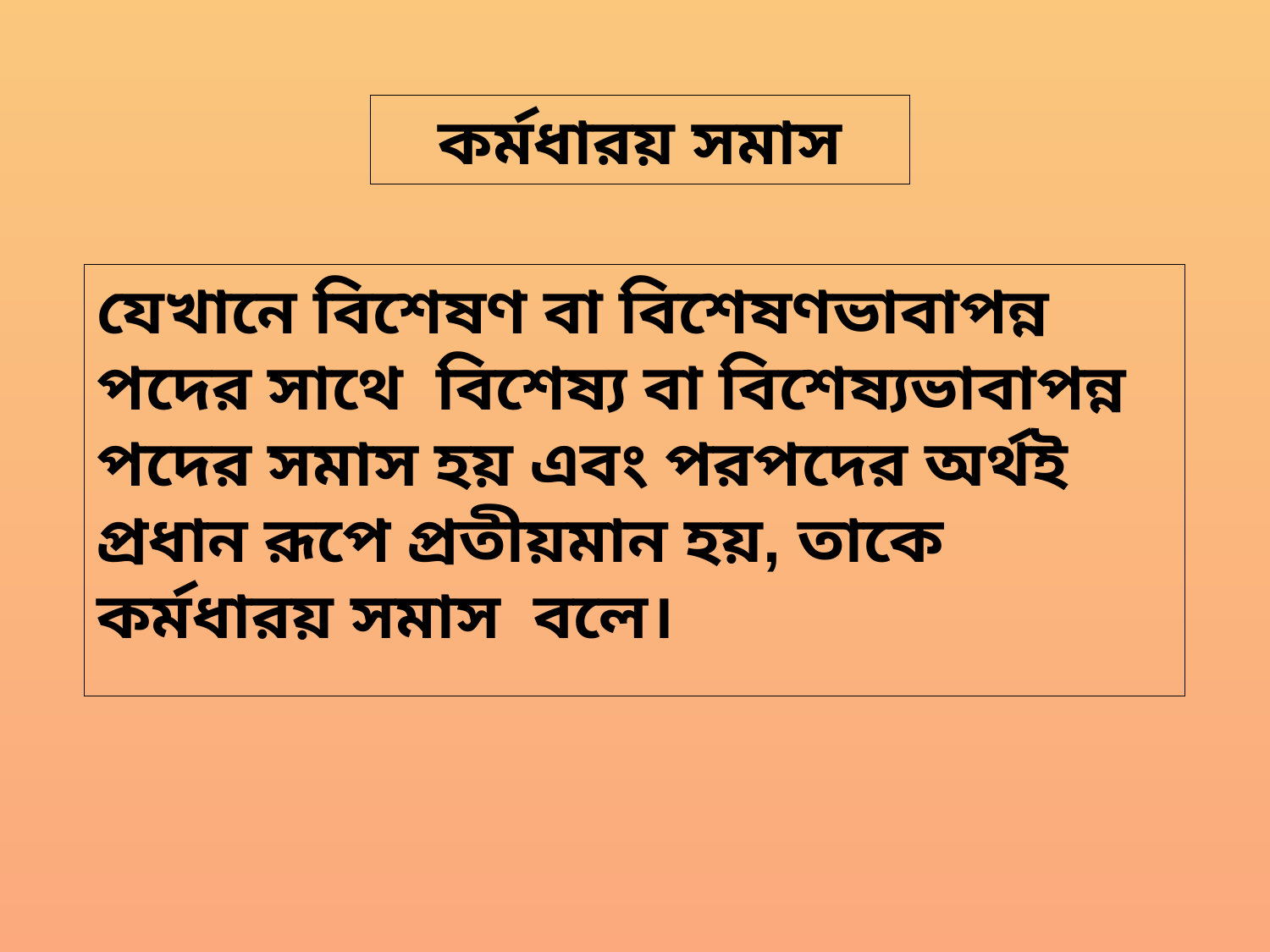

কর্মধারয় সমাস
যেখানে বিশেষণ বা বিশেষণভাবাপন্ন পদের সাথে  বিশেষ্য বা বিশেষ্যভাবাপন্ন  পদের সমাস হয় এবং পরপদের অর্থই প্রধান রূপে প্রতীয়মান হয়, তাকে    কর্মধারয় সমাস  বলে।